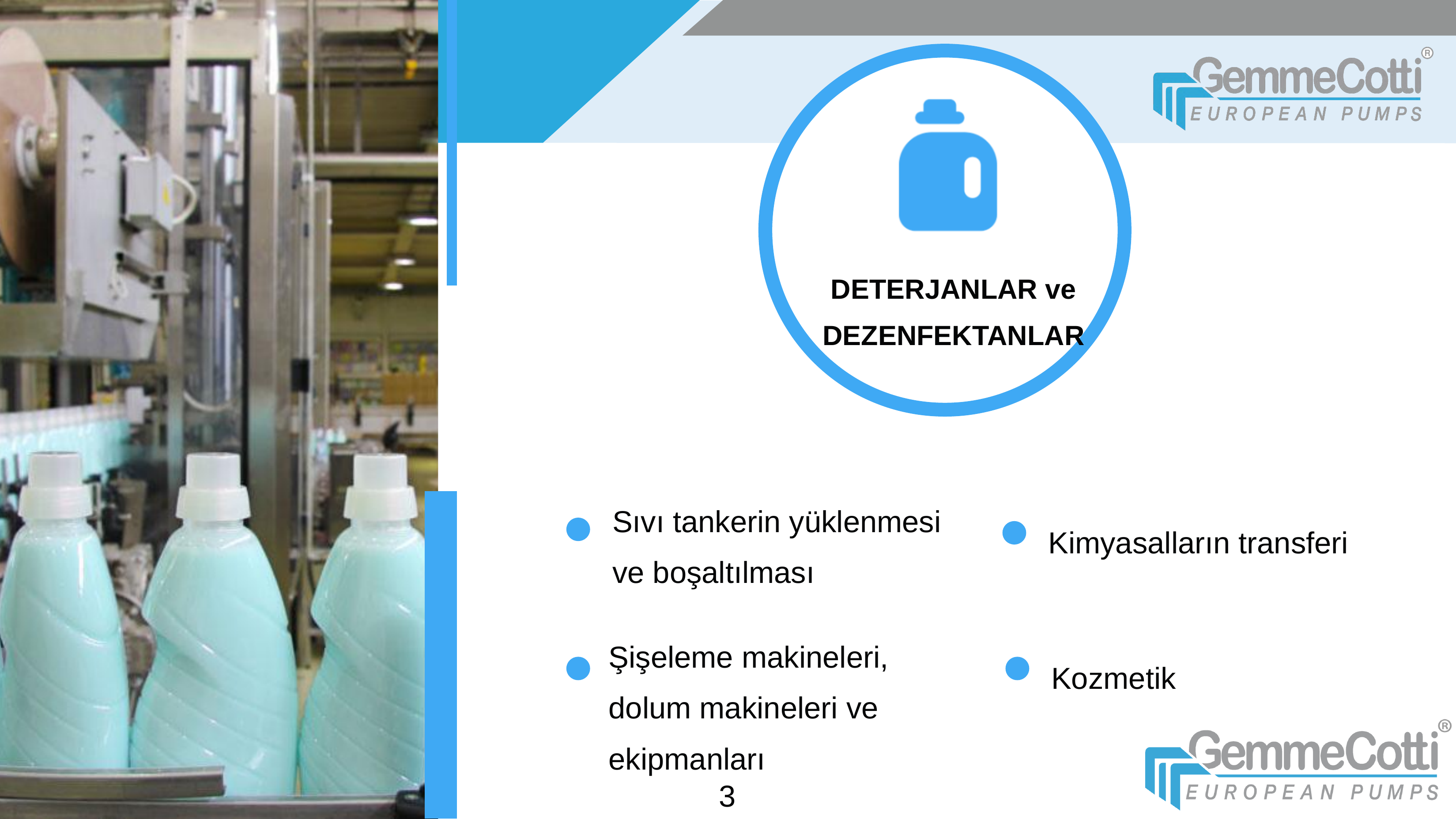

DETERJANLAR ve DEZENFEKTANLAR
Sıvı tankerin yüklenmesi ve boşaltılması
Kimyasalların transferi

Şişeleme makineleri, dolum makineleri ve ekipmanları

Kozmetik

3